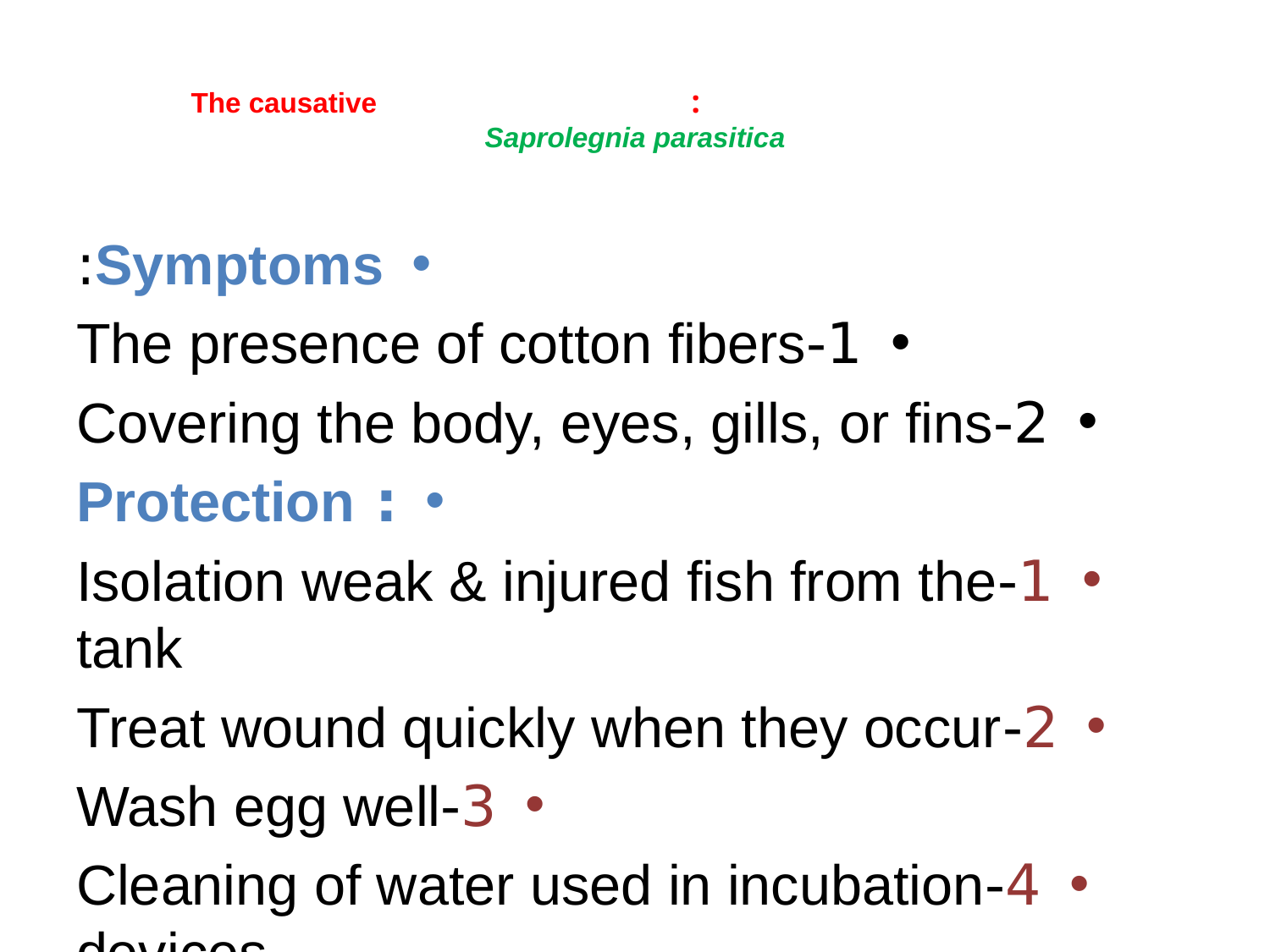

# :  The causative Saprolegnia parasitica
Symptoms:
1-The presence of cotton fibers
2-Covering the body, eyes, gills, or fins
: Protection
1-Isolation weak & injured fish from the tank
2-Treat wound quickly when they occur
3-Wash egg well
4-Cleaning of water used in incubation devices